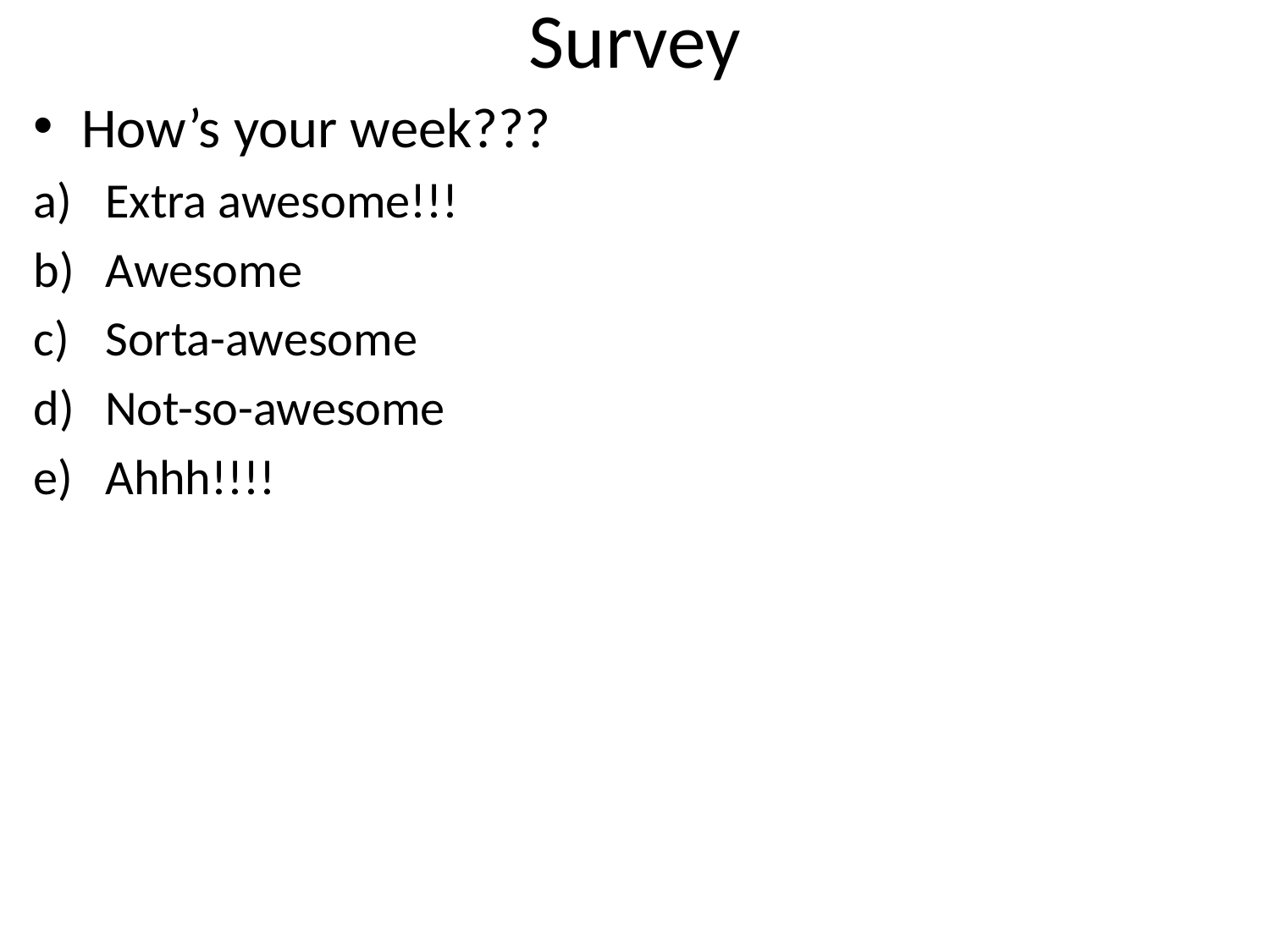

# Survey
How’s your week???
Extra awesome!!!
Awesome
Sorta-awesome
Not-so-awesome
Ahhh!!!!